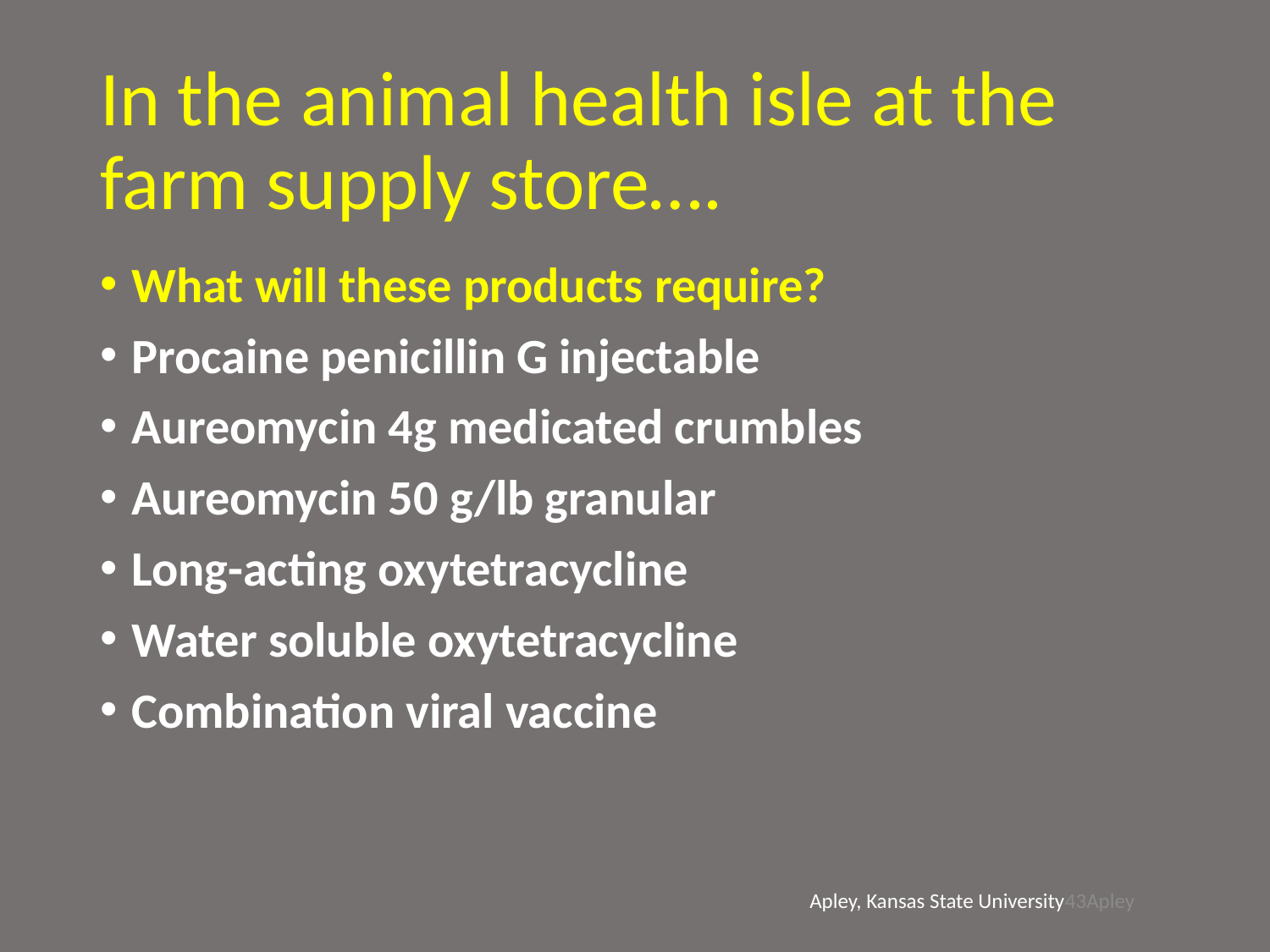

# In the animal health isle at the farm supply store….
What will these products require?
Procaine penicillin G injectable
Aureomycin 4g medicated crumbles
Aureomycin 50 g/lb granular
Long-acting oxytetracycline
Water soluble oxytetracycline
Combination viral vaccine